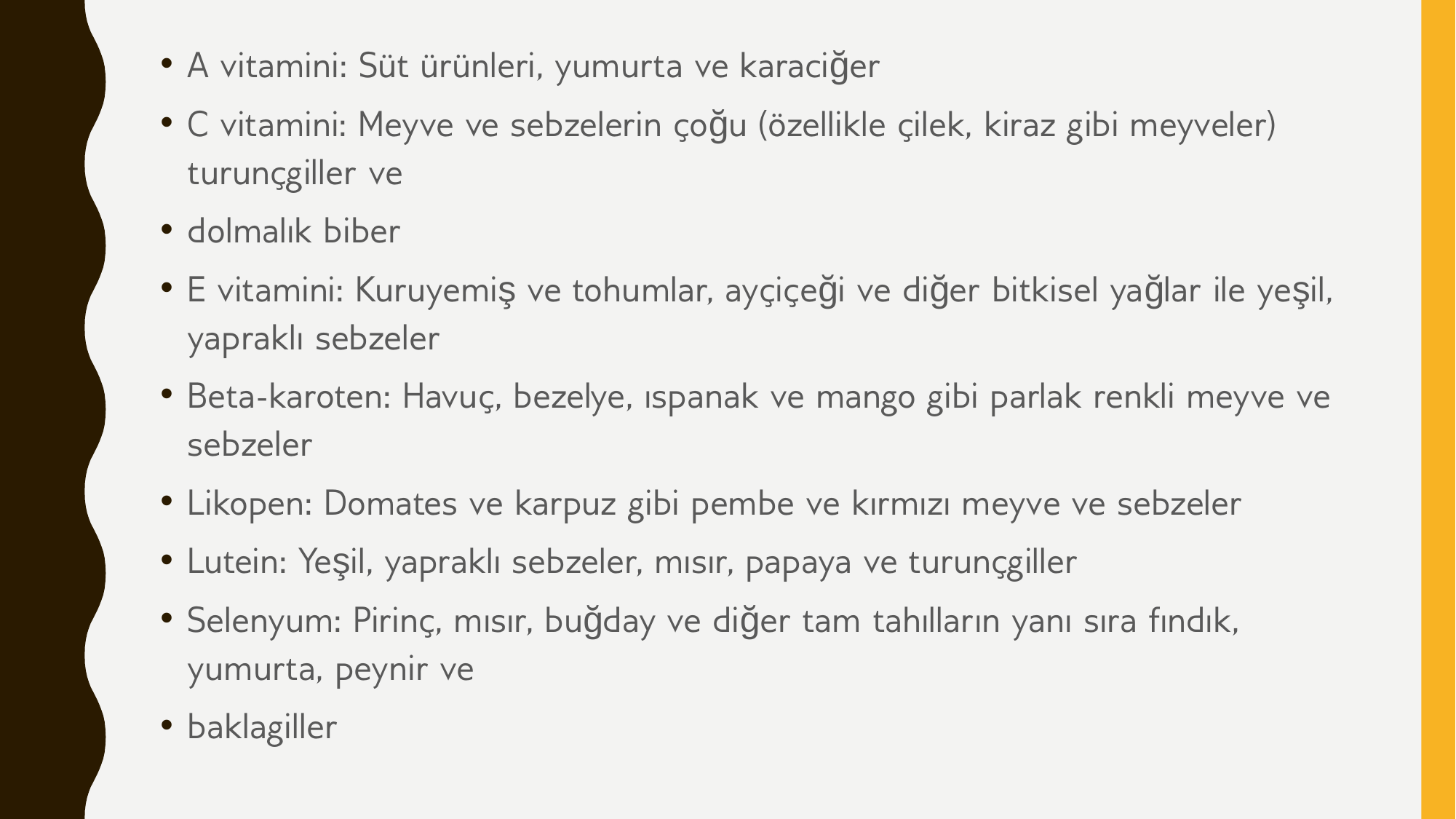

A vitamini: Süt ürünleri, yumurta ve karaciğer
C vitamini: Meyve ve sebzelerin çoğu (özellikle çilek, kiraz gibi meyveler) turunçgiller ve
dolmalık biber
E vitamini: Kuruyemiş ve tohumlar, ayçiçeği ve diğer bitkisel yağlar ile yeşil, yapraklı sebzeler
Beta-karoten: Havuç, bezelye, ıspanak ve mango gibi parlak renkli meyve ve sebzeler
Likopen: Domates ve karpuz gibi pembe ve kırmızı meyve ve sebzeler
Lutein: Yeşil, yapraklı sebzeler, mısır, papaya ve turunçgiller
Selenyum: Pirinç, mısır, buğday ve diğer tam tahılların yanı sıra fındık, yumurta, peynir ve
baklagiller